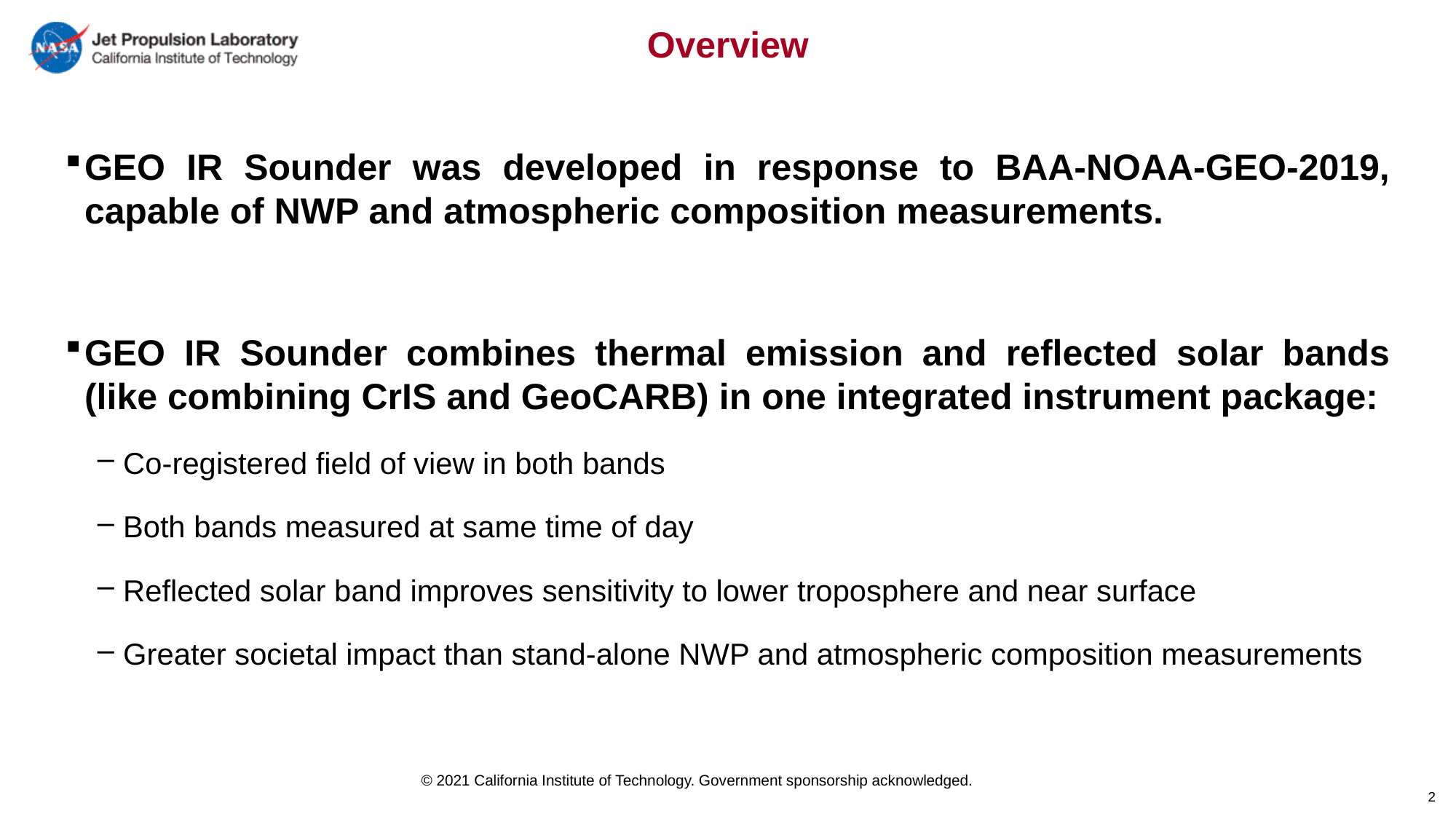

# Overview
GEO IR Sounder was developed in response to BAA-NOAA-GEO-2019, capable of NWP and atmospheric composition measurements.

GEO IR Sounder combines thermal emission and reflected solar bands (like combining CrIS and GeoCARB) in one integrated instrument package:
Co-registered field of view in both bands
Both bands measured at same time of day
Reflected solar band improves sensitivity to lower troposphere and near surface
Greater societal impact than stand-alone NWP and atmospheric composition measurements
2